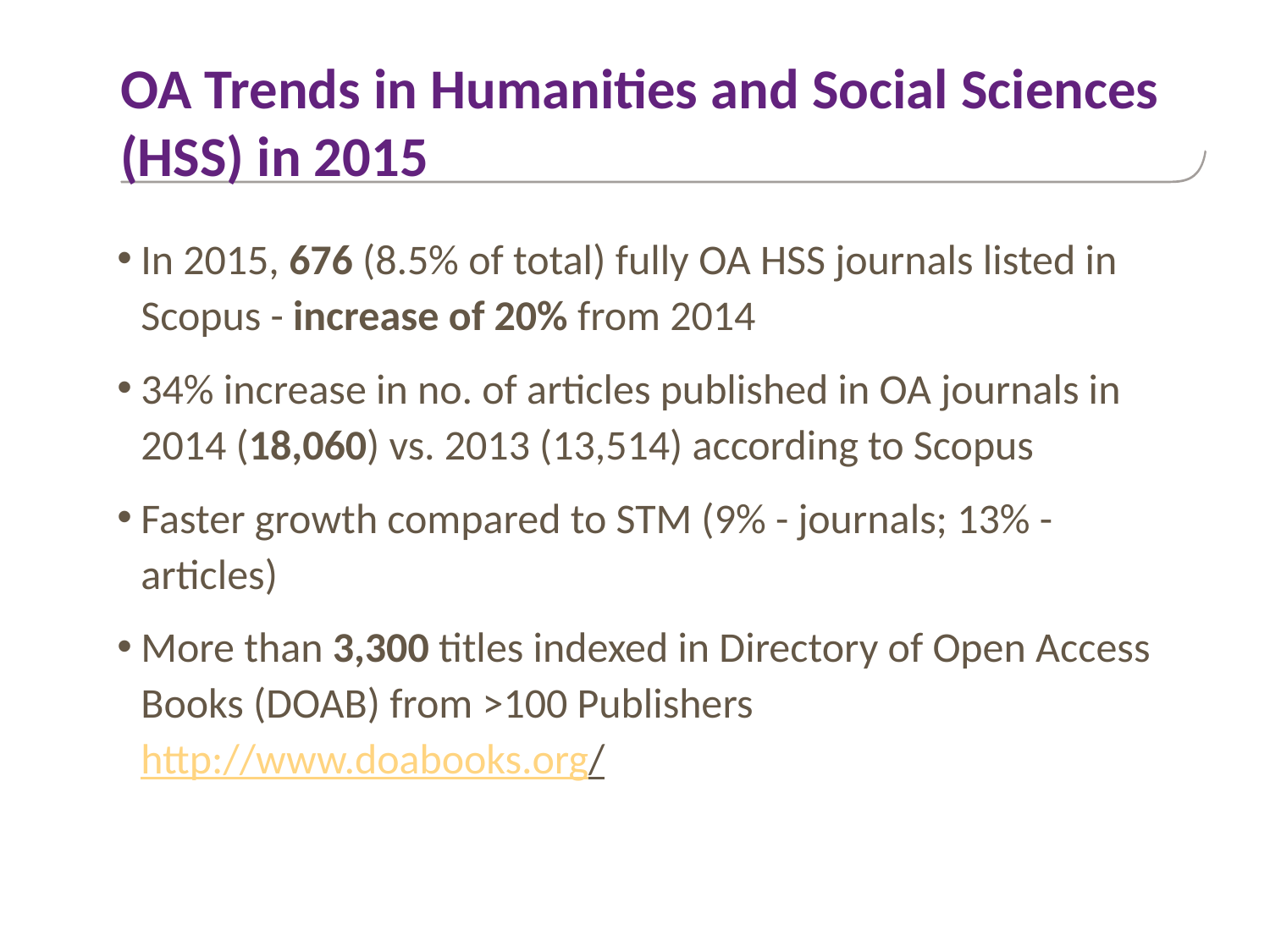

# OA Trends in Humanities and Social Sciences (HSS) in 2015
In 2015, 676 (8.5% of total) fully OA HSS journals listed in Scopus - increase of 20% from 2014
34% increase in no. of articles published in OA journals in 2014 (18,060) vs. 2013 (13,514) according to Scopus
Faster growth compared to STM (9% - journals; 13% - articles)
More than 3,300 titles indexed in Directory of Open Access Books (DOAB) from >100 Publishers http://www.doabooks.org/